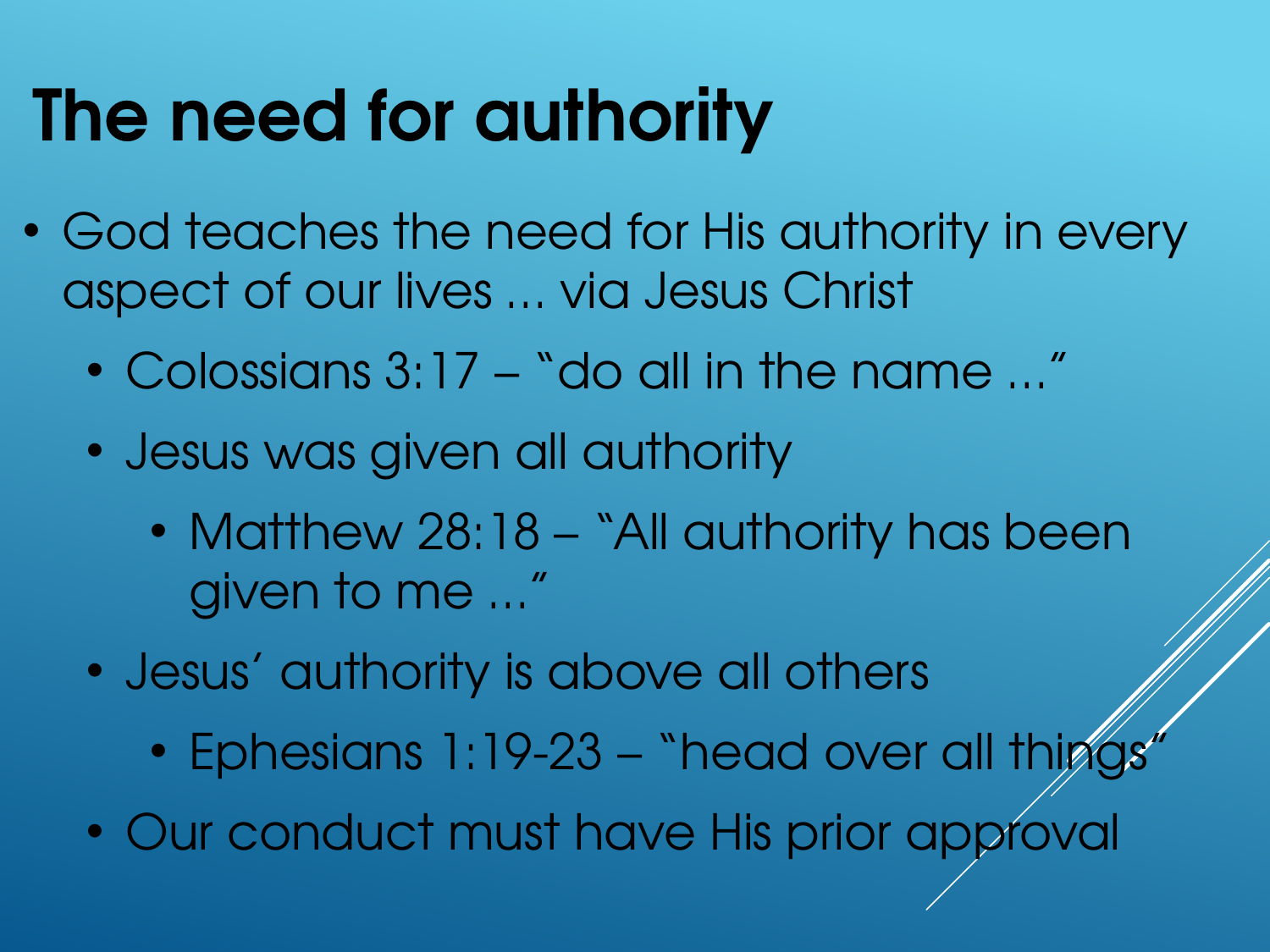

# The need for authority
God teaches the need for His authority in every aspect of our lives … via Jesus Christ
Colossians 3:17 – “do all in the name …”
Jesus was given all authority
Matthew 28:18 – “All authority has been given to me …”
Jesus’ authority is above all others
Ephesians 1:19-23 – “head over all things”
Our conduct must have His prior approval